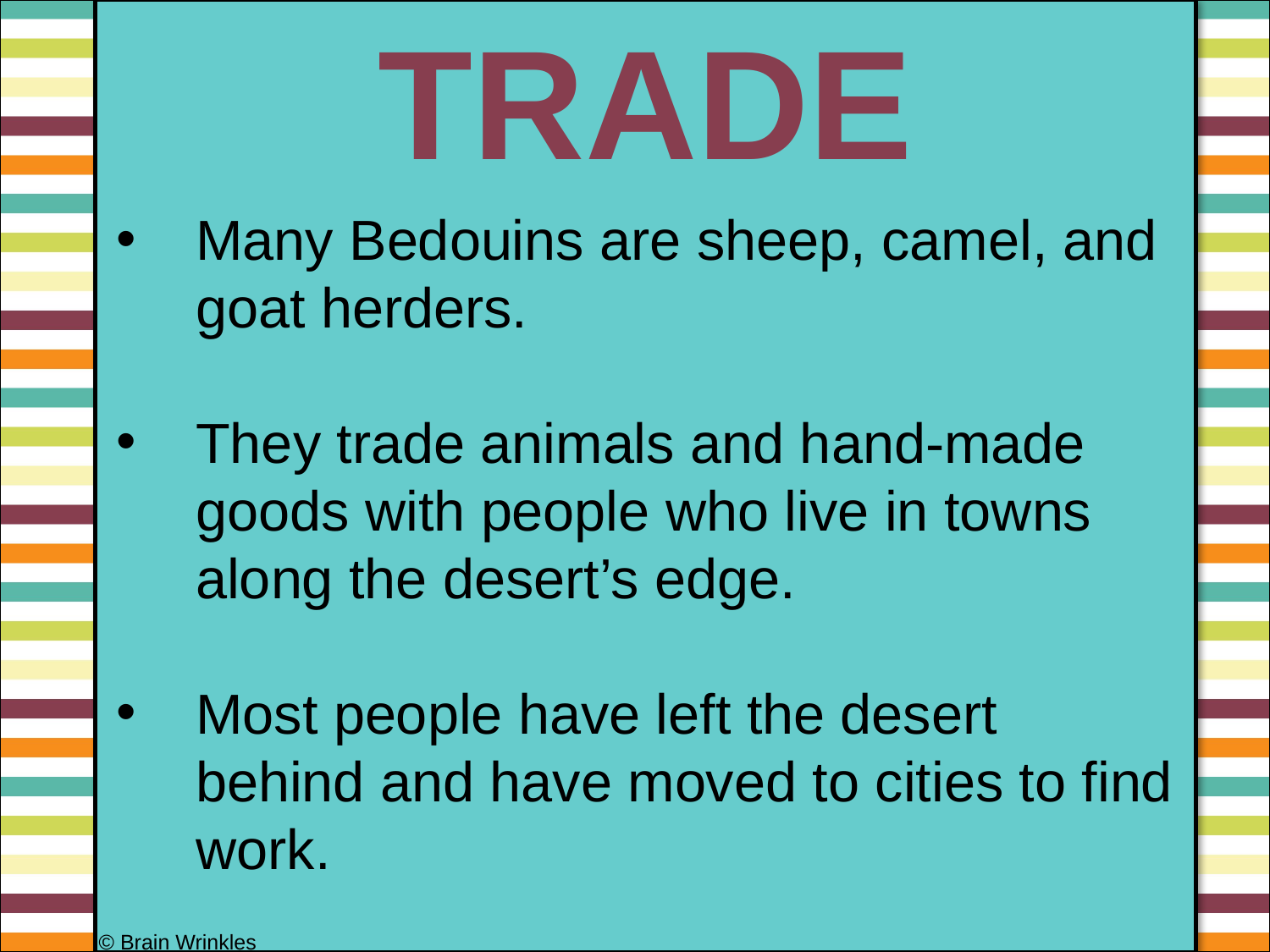

TRADE
#
Many Bedouins are sheep, camel, and goat herders.

They trade animals and hand-made goods with people who live in towns along the desert’s edge.

Most people have left the desert behind and have moved to cities to find work.

© Brain Wrinkles